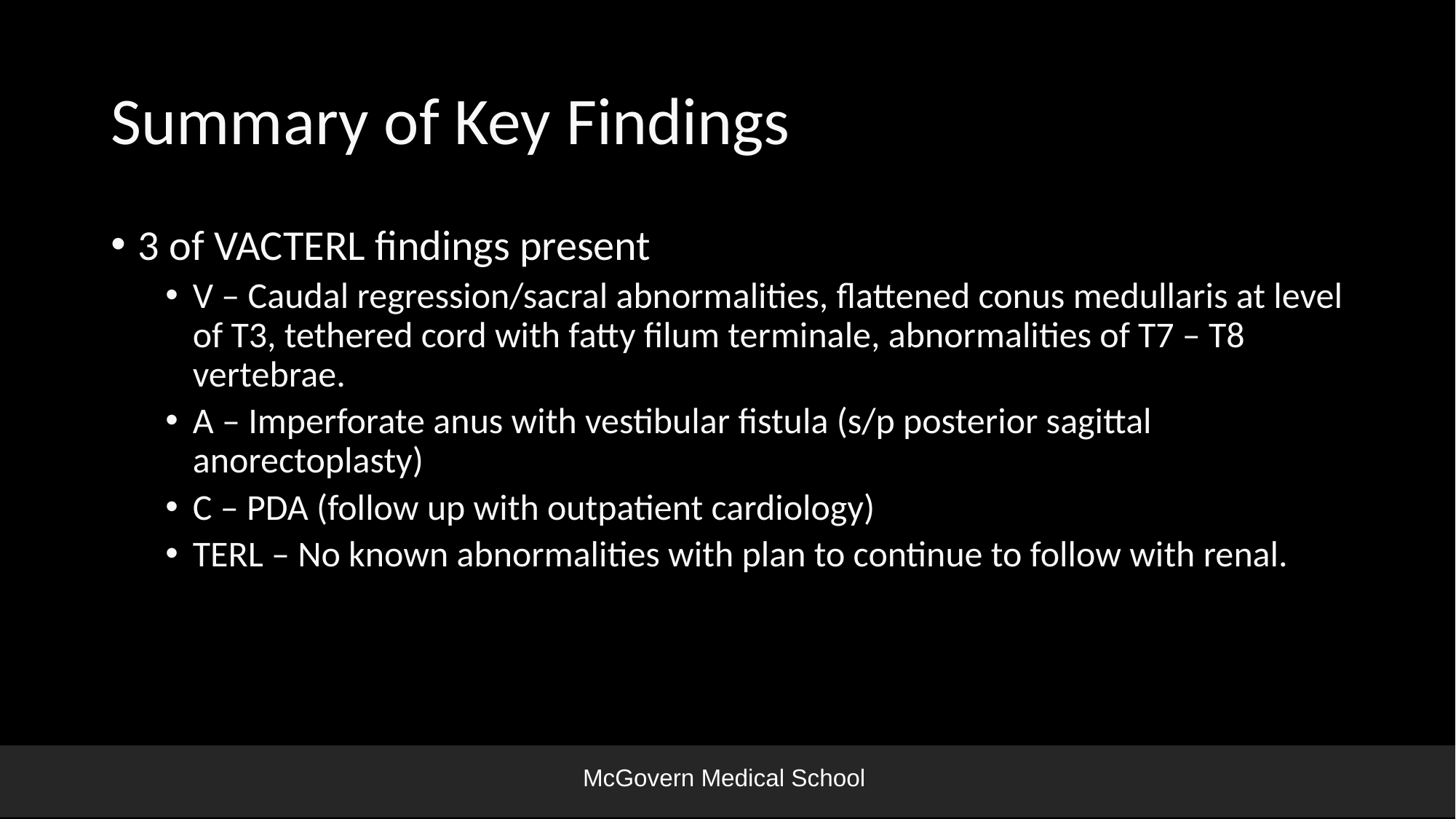

# Summary of Key Findings
3 of VACTERL findings present
V – Caudal regression/sacral abnormalities, flattened conus medullaris at level of T3, tethered cord with fatty filum terminale, abnormalities of T7 – T8 vertebrae.
A – Imperforate anus with vestibular fistula (s/p posterior sagittal anorectoplasty)
C – PDA (follow up with outpatient cardiology)
TERL – No known abnormalities with plan to continue to follow with renal.